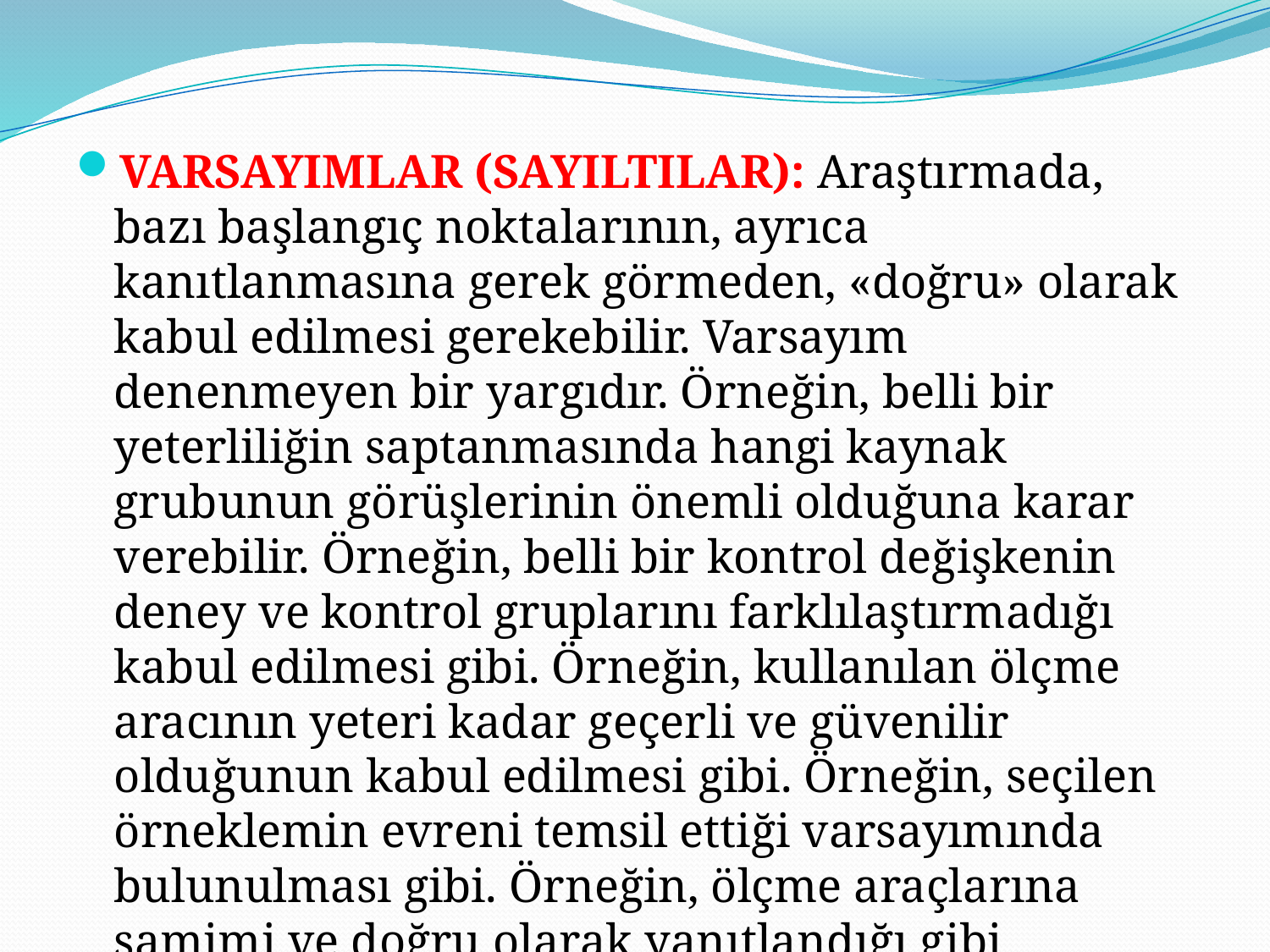

#
VARSAYIMLAR (SAYILTILAR): Araştırmada, bazı başlangıç noktalarının, ayrıca kanıtlanmasına gerek görmeden, «doğru» olarak kabul edilmesi gerekebilir. Varsayım denenmeyen bir yargıdır. Örneğin, belli bir yeterliliğin saptanmasında hangi kaynak grubunun görüşlerinin önemli olduğuna karar verebilir. Örneğin, belli bir kontrol değişkenin deney ve kontrol gruplarını farklılaştırmadığı kabul edilmesi gibi. Örneğin, kullanılan ölçme aracının yeteri kadar geçerli ve güvenilir olduğunun kabul edilmesi gibi. Örneğin, seçilen örneklemin evreni temsil ettiği varsayımında bulunulması gibi. Örneğin, ölçme araçlarına samimi ve doğru olarak yanıtlandığı gibi